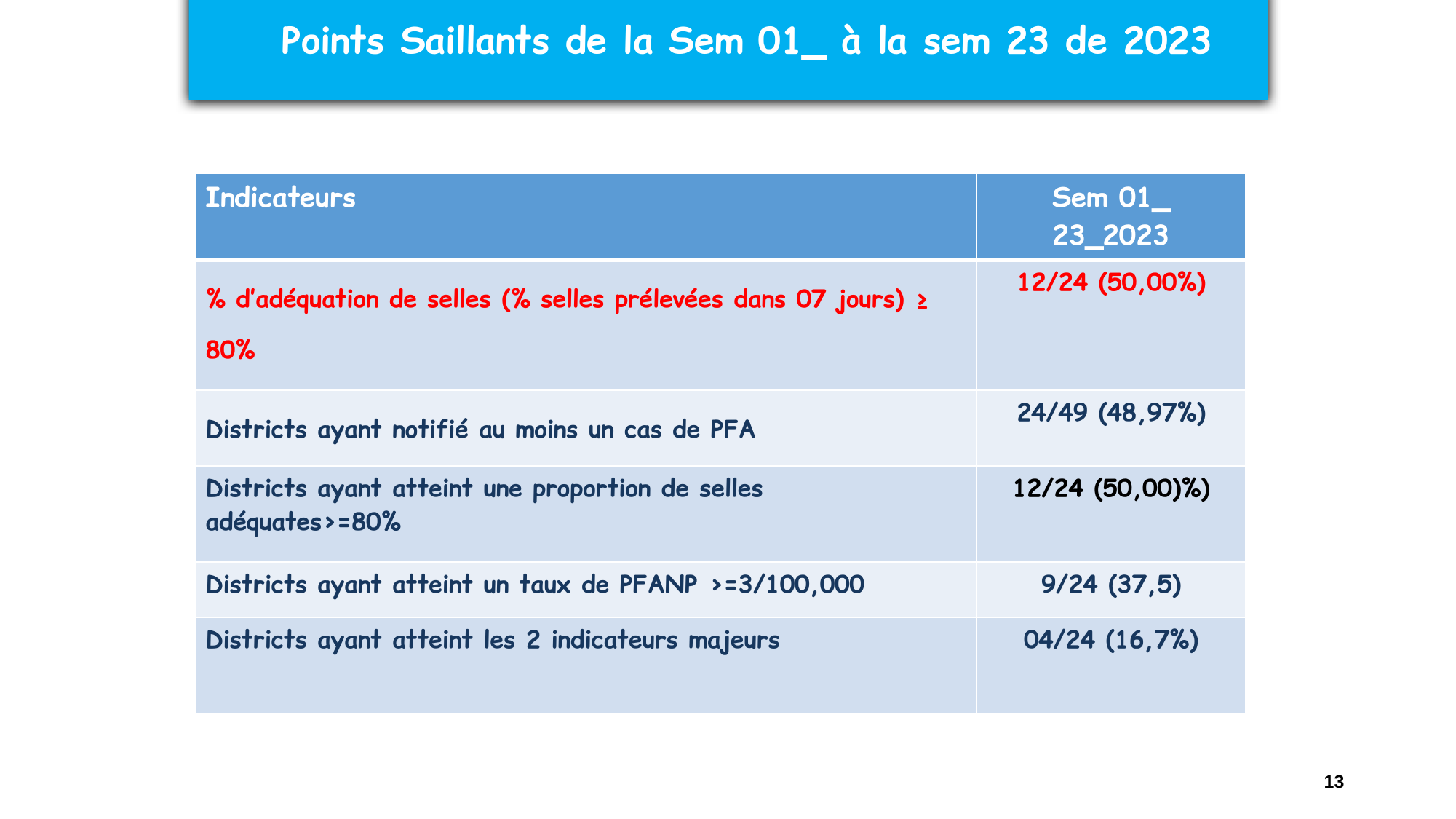

Points Saillants de la Sem 01_ à la sem 23 de 2023

| Indicateurs | Sem 01\_ 23\_2023 |
| --- | --- |
| % d’adéquation de selles (% selles prélevées dans 07 jours) ≥ 80% | 12/24 (50,00%) |
| Districts ayant notifié au moins un cas de PFA | 24/49 (48,97%) |
| Districts ayant atteint une proportion de selles adéquates>=80% | 12/24 (50,00)%) |
| Districts ayant atteint un taux de PFANP >=3/100,000 | 9/24 (37,5) |
| Districts ayant atteint les 2 indicateurs majeurs | 04/24 (16,7%) |
13